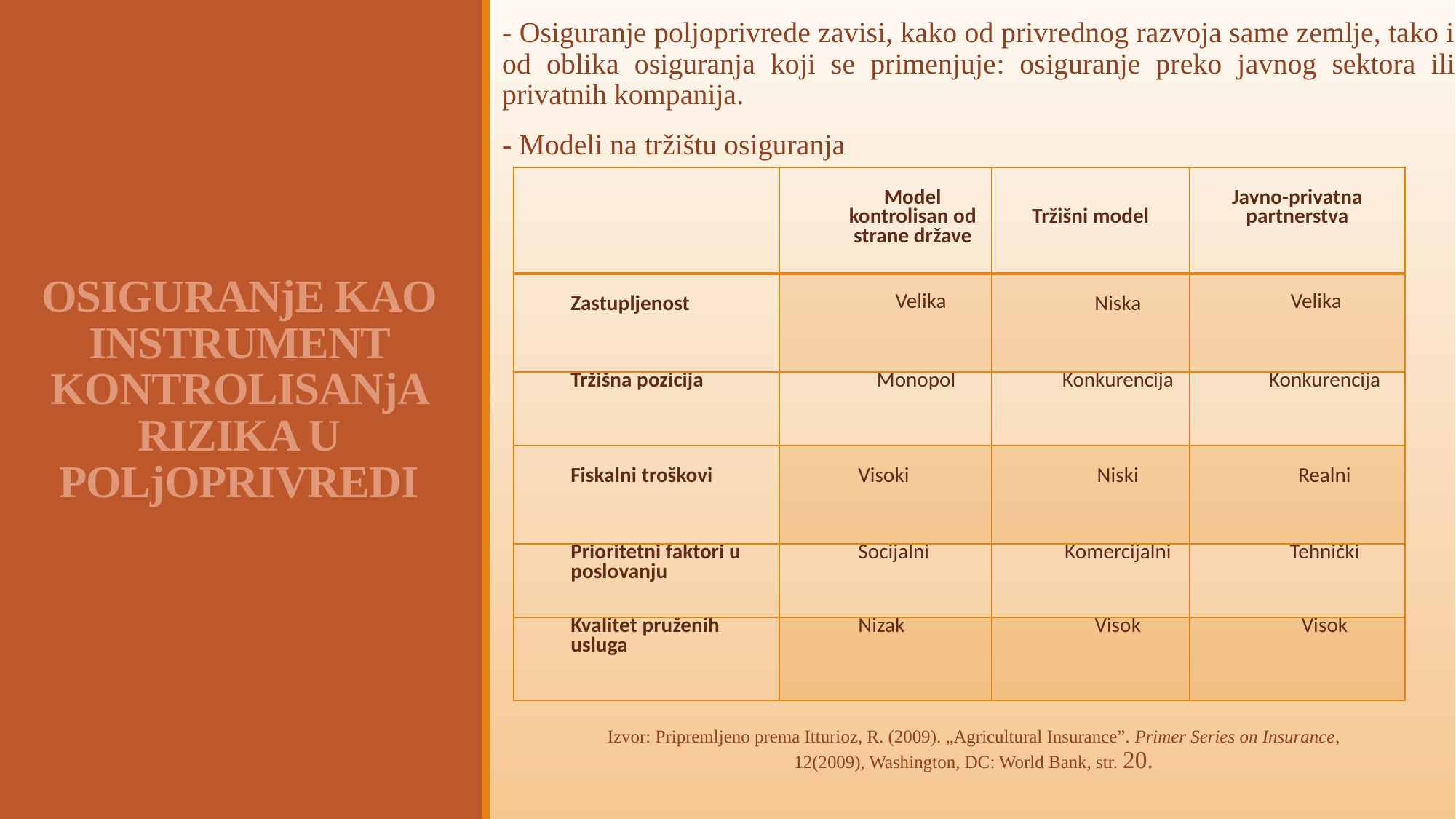

# OSIGURANjE KAO INSTRUMENT KONTROLISANjA RIZIKA U POLjOPRIVREDI
- Osiguranje poljoprivrede zavisi, kako od privrednog razvoja same zemlje, tako i od oblika osiguranja koji se primenjuje: osiguranje preko javnog sektora ili privatnih kompanija.
- Modeli na tržištu osiguranja

|  | Model kontrolisan od strane države | Tržišni model | Javno-privatna partnerstva |
| --- | --- | --- | --- |
| Zastupljenost | Velika | Niska | Velika |
| Tržišna pozicija | Monopol | Konkurencija | Konkurencija |
| Fiskalni troškovi | Visoki | Niski | Realni |
| Prioritetni faktori u poslovanju | Socijalni | Komercijalni | Tehnički |
| Kvalitet pruženih usluga | Nizak | Visok | Visok |
Izvor: Pripremljeno prema Itturioz, R. (2009). „Agricultural Insurance”. Primer Series on Insurance, 12(2009), Washington, DC: World Bank, str. 20.